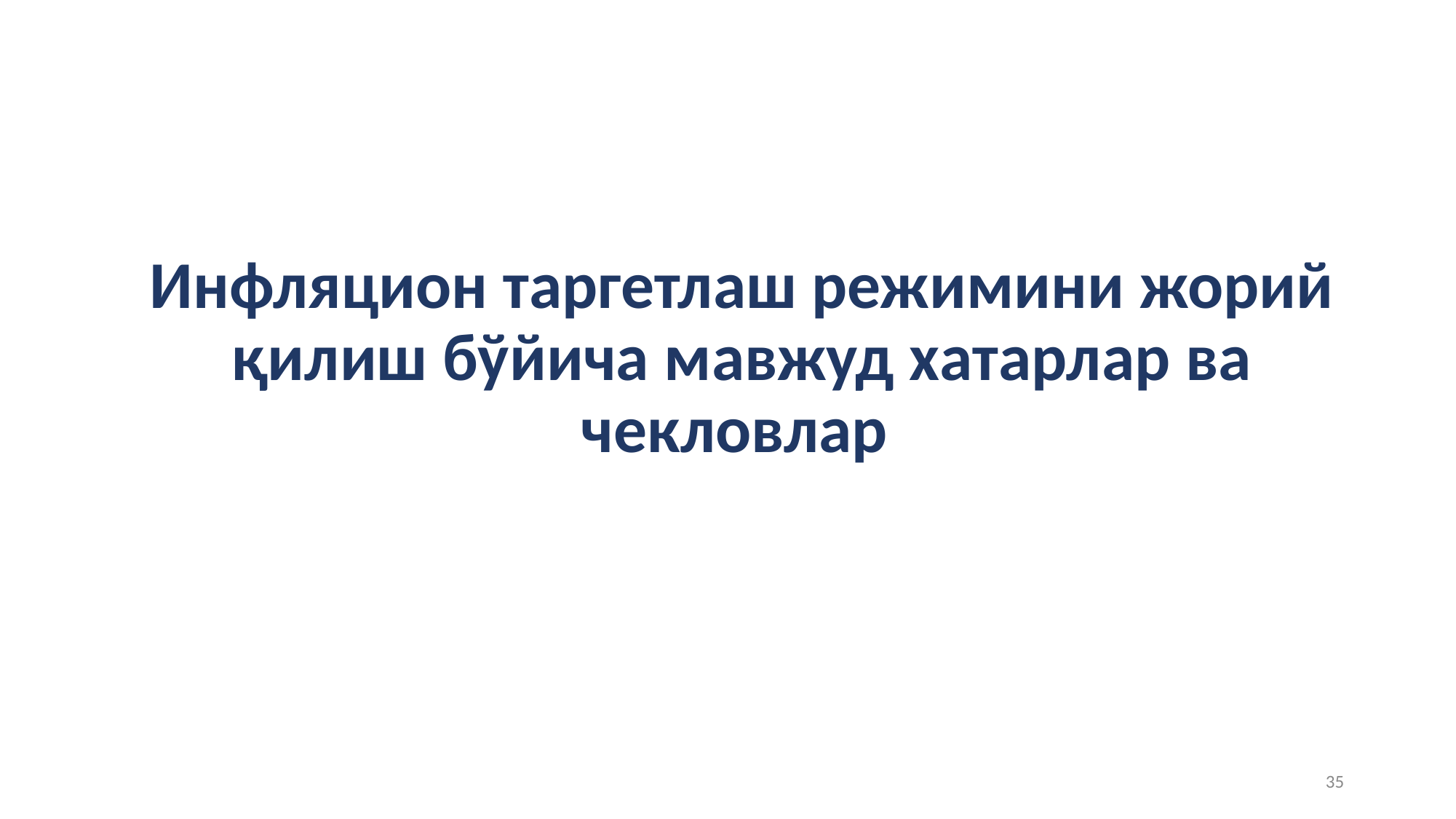

# Инфляцион таргетлаш режимини жорий қилиш бўйича мавжуд хатарлар ва чекловлар
35